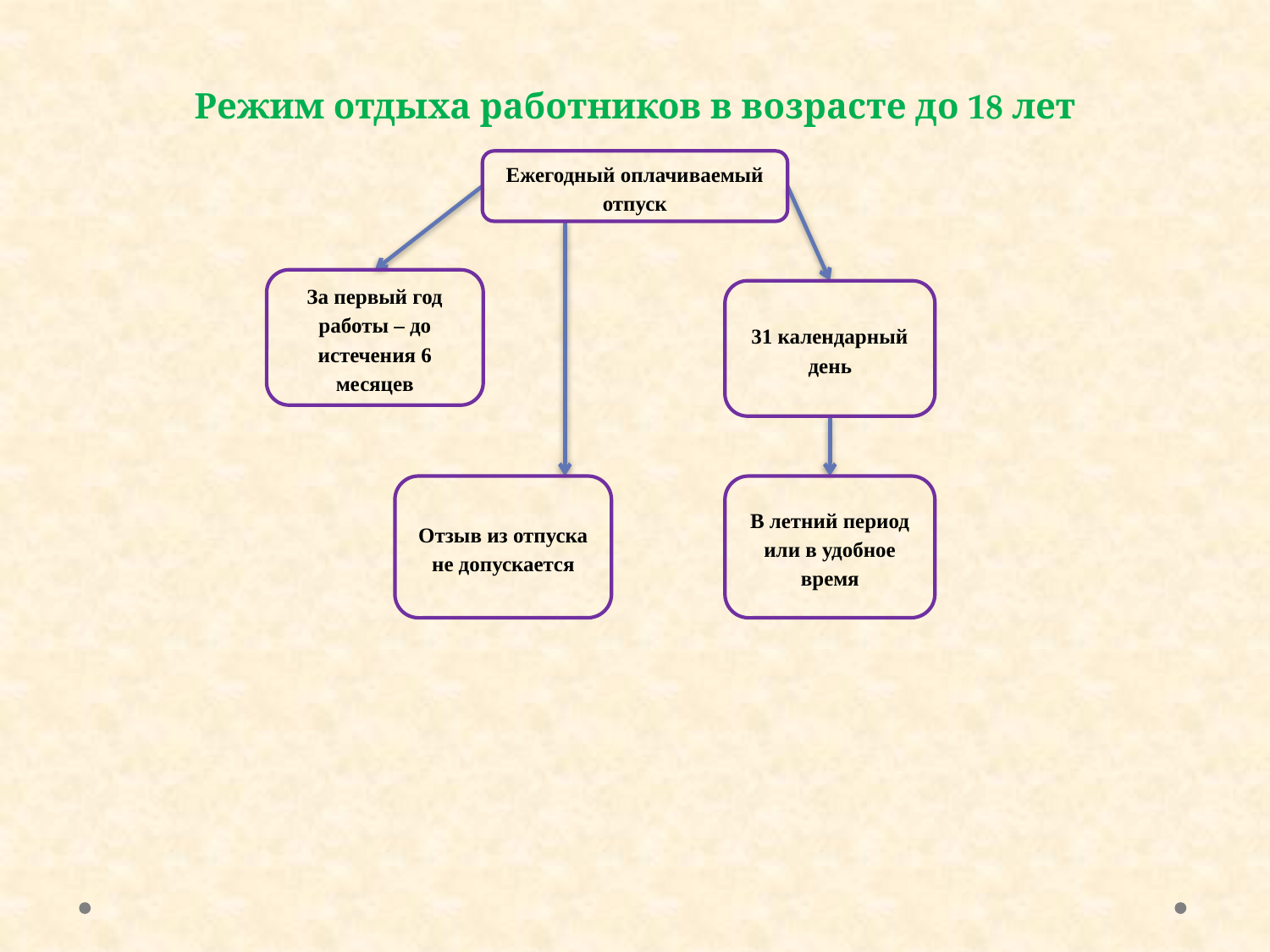

# Режим отдыха работников в возрасте до 18 лет
Ежегодный оплачиваемый отпуск
За первый год работы – до истечения 6 месяцев
31 календарный день
Отзыв из отпуска не допускается
В летний период или в удобное время